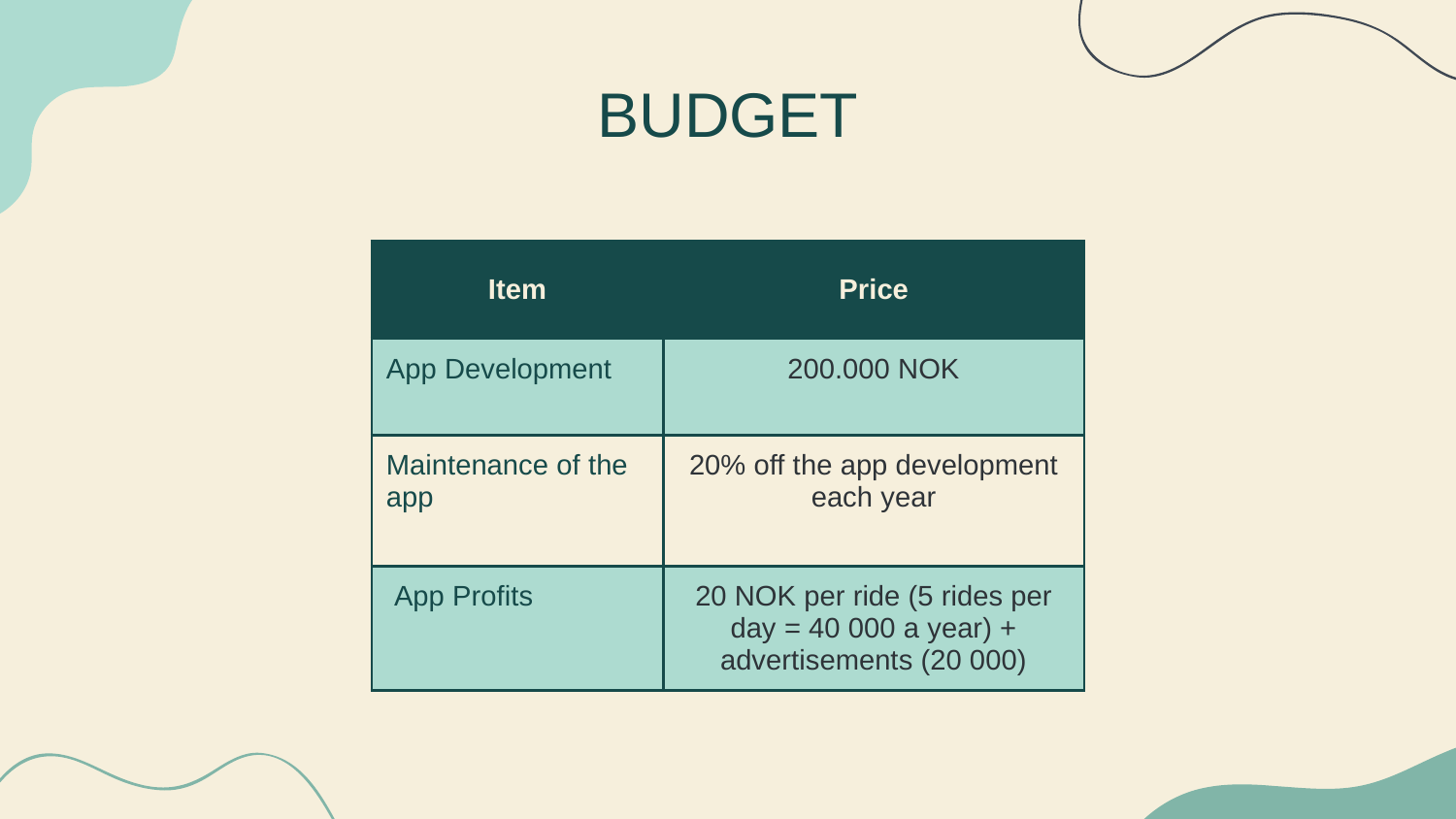

# BUDGET
| Item | Price |  |
| --- | --- | --- |
| App Development | 200.000 NOK |  |
| Maintenance of the app | 20% off the app development each year |  |
| App Profits | 20 NOK per ride (5 rides per day = 40 000 a year) + advertisements (20 000) |  |